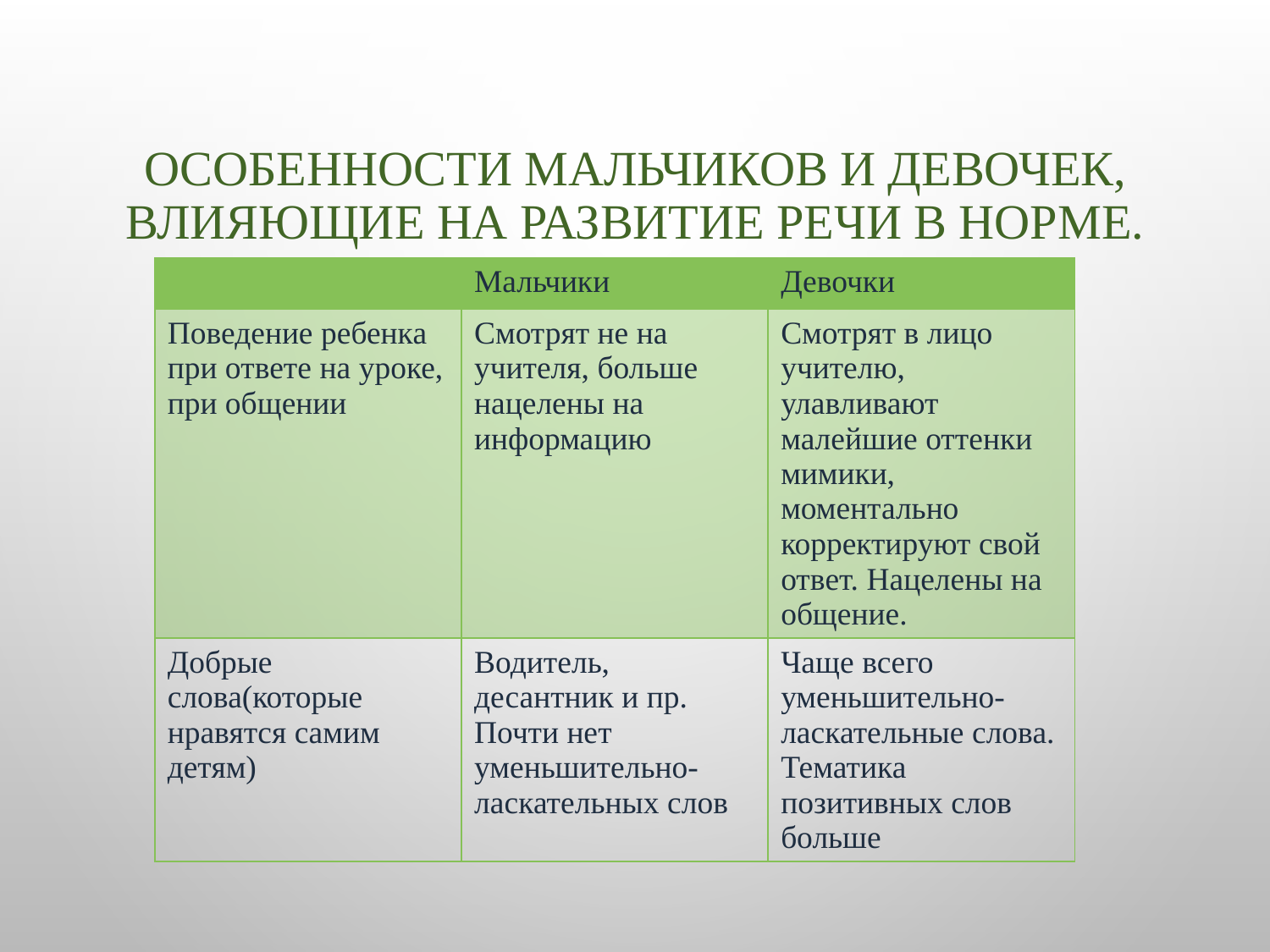

# Особенности мальчиков и девочек, влияющие на развитие речи в норме.
|  | Мальчики | Девочки |
| --- | --- | --- |
| Поведение ребенка при ответе на уроке, при общении | Смотрят не на учителя, больше нацелены на информацию | Смотрят в лицо учителю, улавливают малейшие оттенки мимики, моментально корректируют свой ответ. Нацелены на общение. |
| Добрые слова(которые нравятся самим детям) | Водитель, десантник и пр. Почти нет уменьшительно-ласкательных слов | Чаще всего уменьшительно-ласкательные слова. Тематика позитивных слов больше |